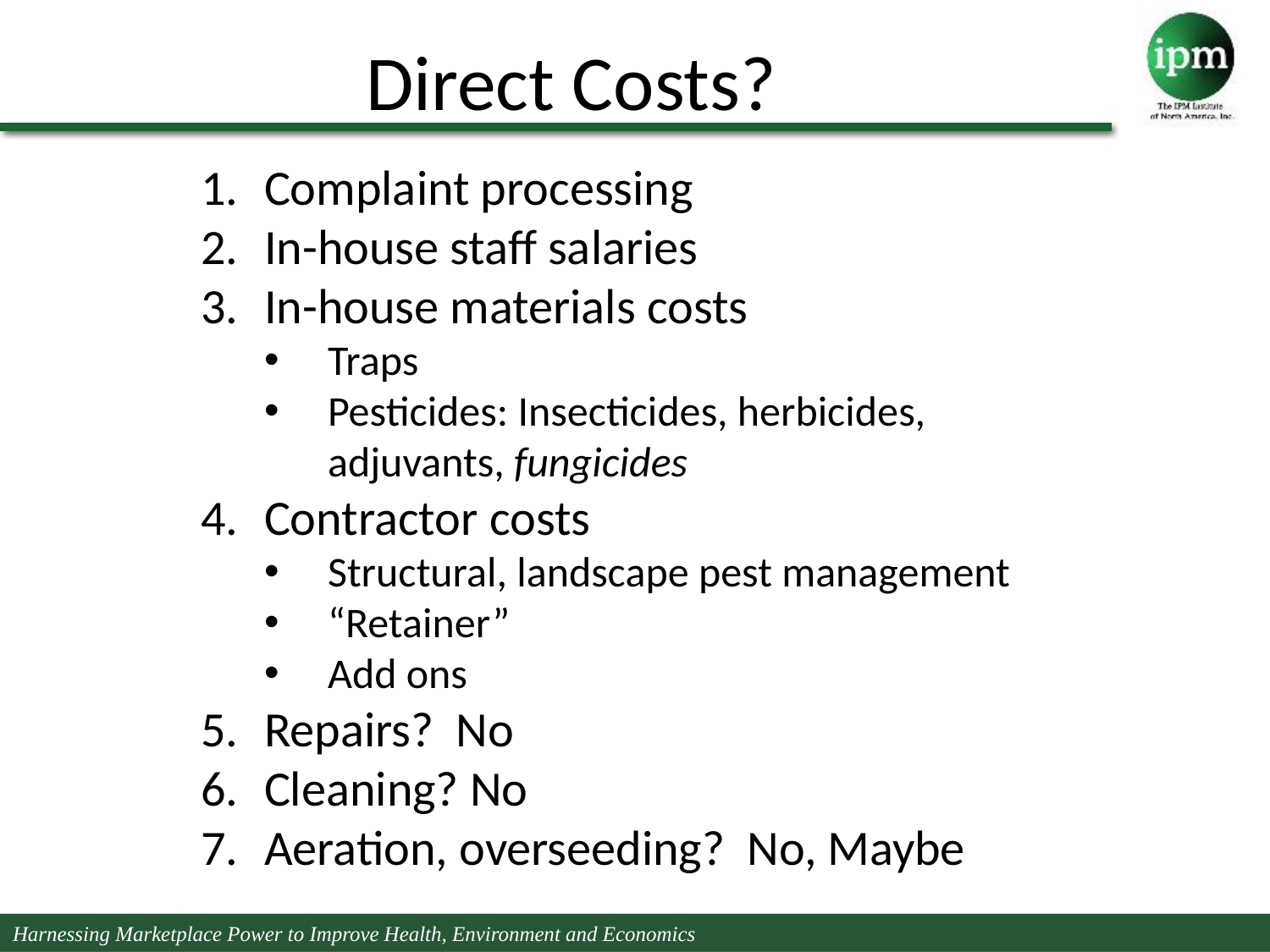

# Direct Costs?

Complaint processing
In-house staff salaries
In-house materials costs
Traps
Pesticides: Insecticides, herbicides, adjuvants, fungicides
Contractor costs
Structural, landscape pest management
“Retainer”
Add ons
Repairs?  No
Cleaning? No
Aeration, overseeding?  No, Maybe

Harnessing Marketplace Power to Improve Health, Environment and Economics